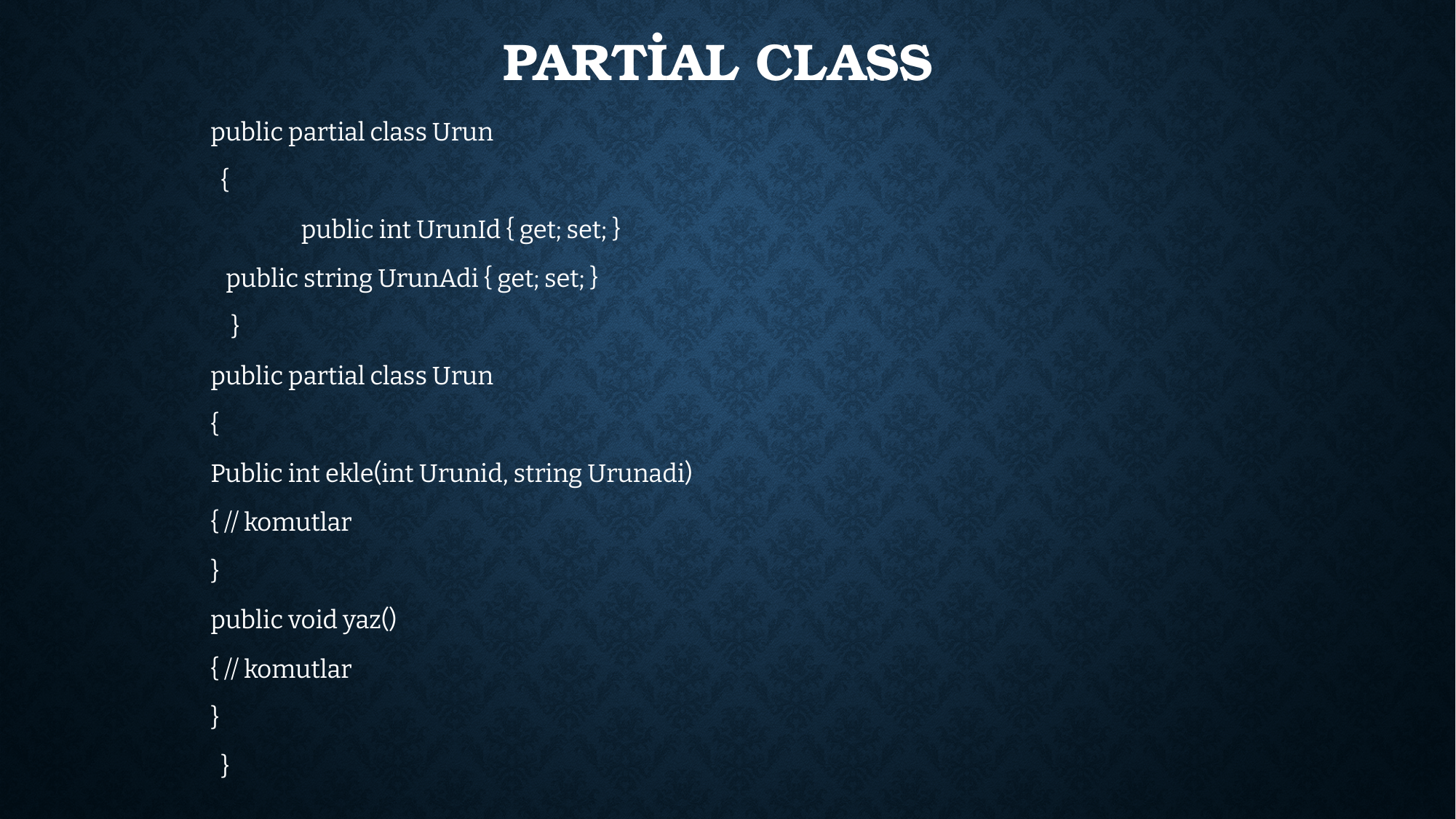

# Partial class
		public partial class Urun
  		  {
      		  	public int UrunId { get; set; }
     			   public string UrunAdi { get; set; }
      		    }
  		public partial class Urun
    		{
			Public int ekle(int Urunid, string Urunadi)
			{ // komutlar
			}
      			public void yaz()
			{ // komutlar
			}
              		  }